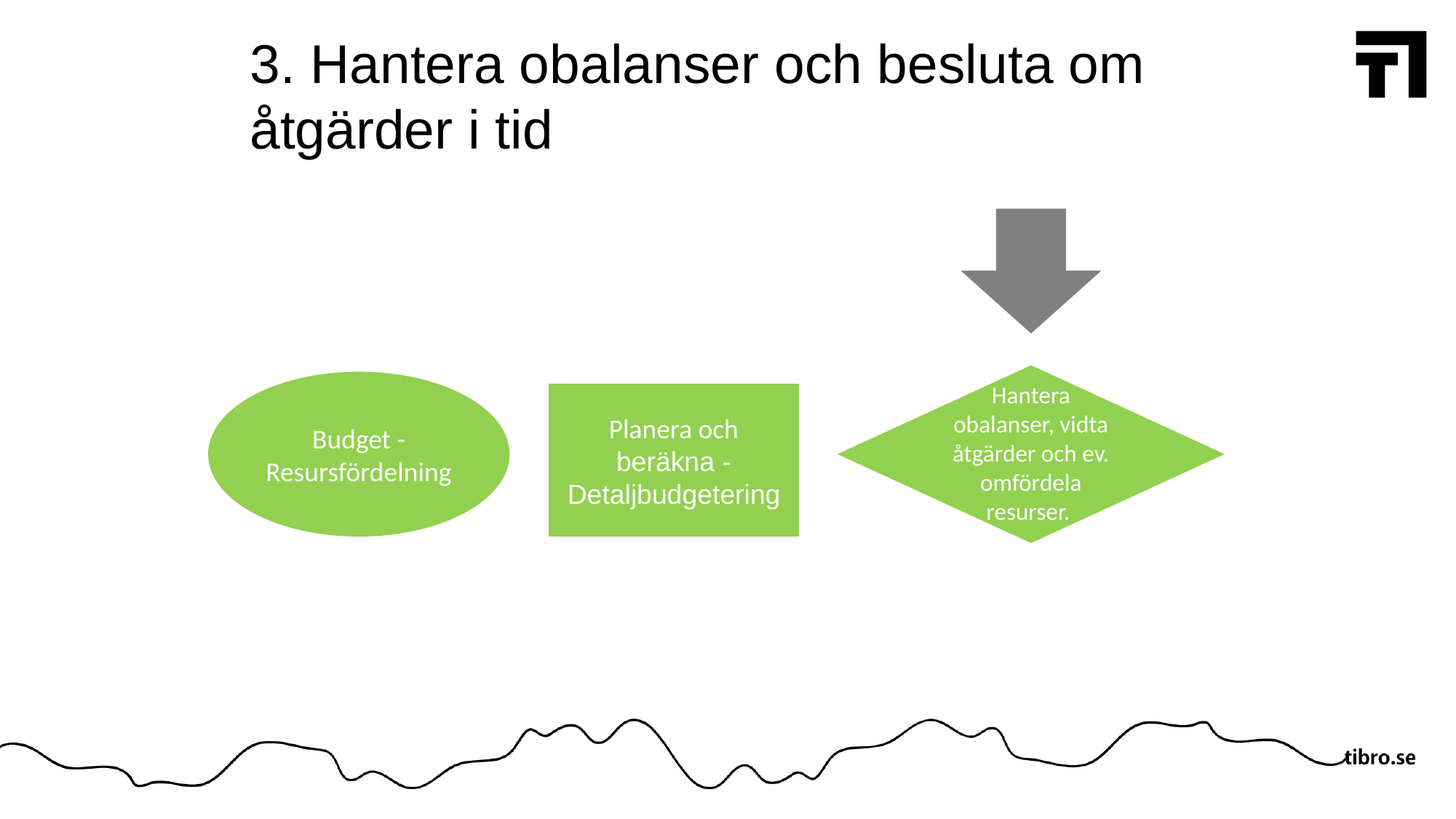

3. Hantera obalanser och besluta om åtgärder i tid

Hantera obalanser, vidta åtgärder och ev. omfördela resurser.

Budget - Resursfördelning
Planera och beräkna - Detaljbudgetering